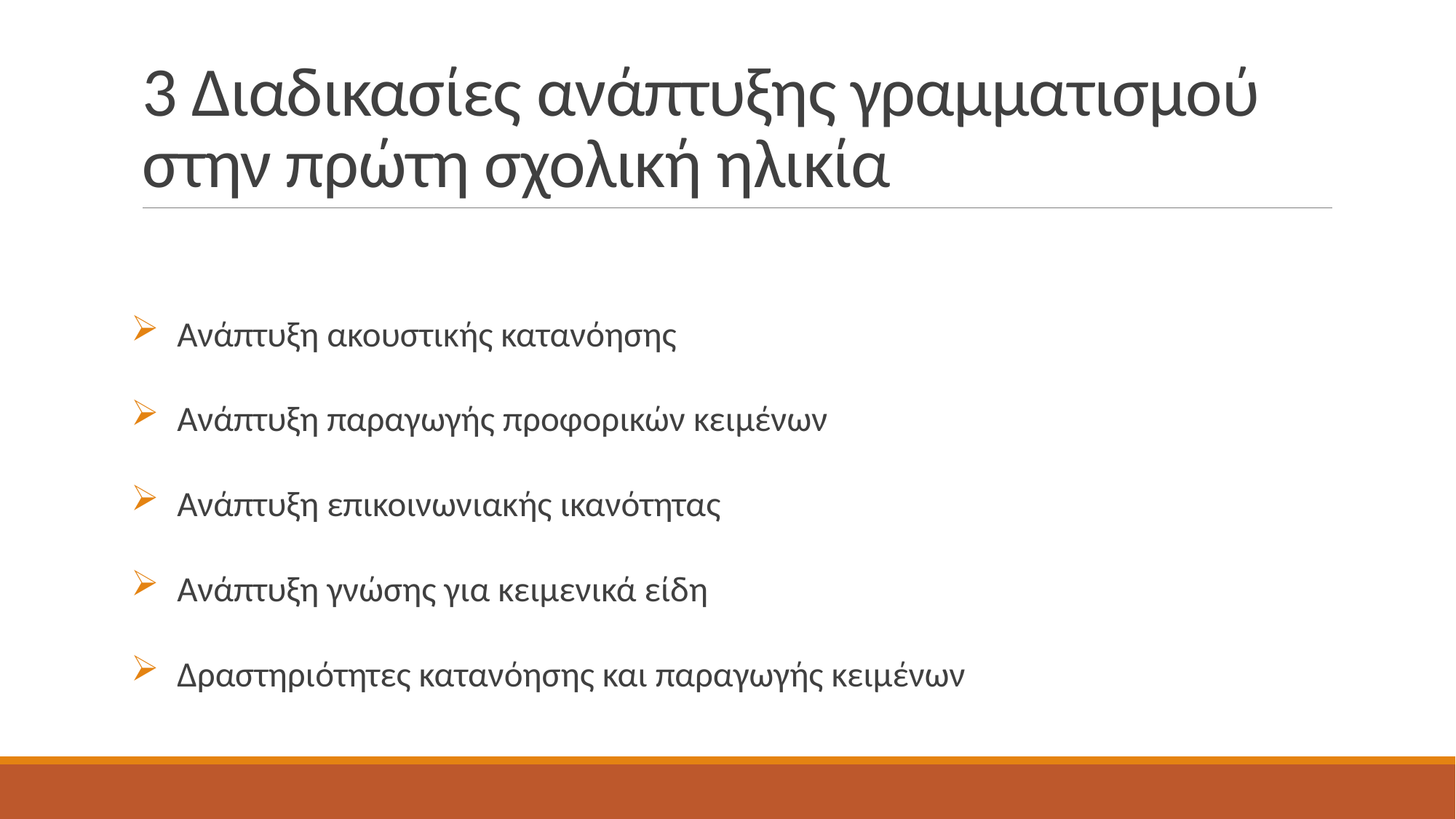

# 3 Διαδικασίες ανάπτυξης γραμματισμού στην πρώτη σχολική ηλικία

Ανάπτυξη ακουστικής κατανόησης
Ανάπτυξη παραγωγής προφορικών κειμένων
Ανάπτυξη επικοινωνιακής ικανότητας
Ανάπτυξη γνώσης για κειμενικά είδη
Δραστηριότητες κατανόησης και παραγωγής κειμένων